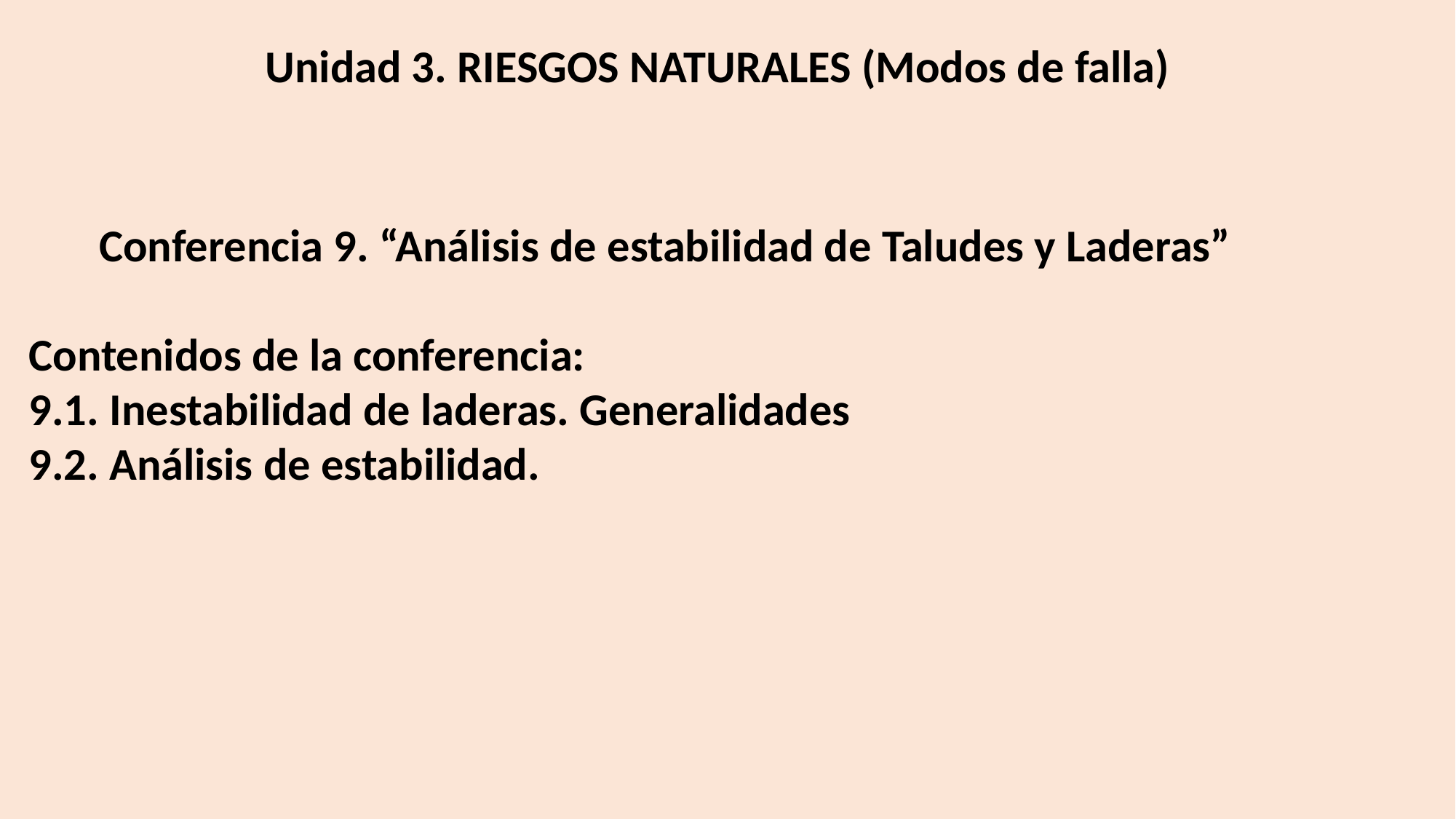

Unidad 3. RIESGOS NATURALES (Modos de falla)
Conferencia 9. “Análisis de estabilidad de Taludes y Laderas”

Contenidos de la conferencia:
9.1. Inestabilidad de laderas. Generalidades
9.2. Análisis de estabilidad.